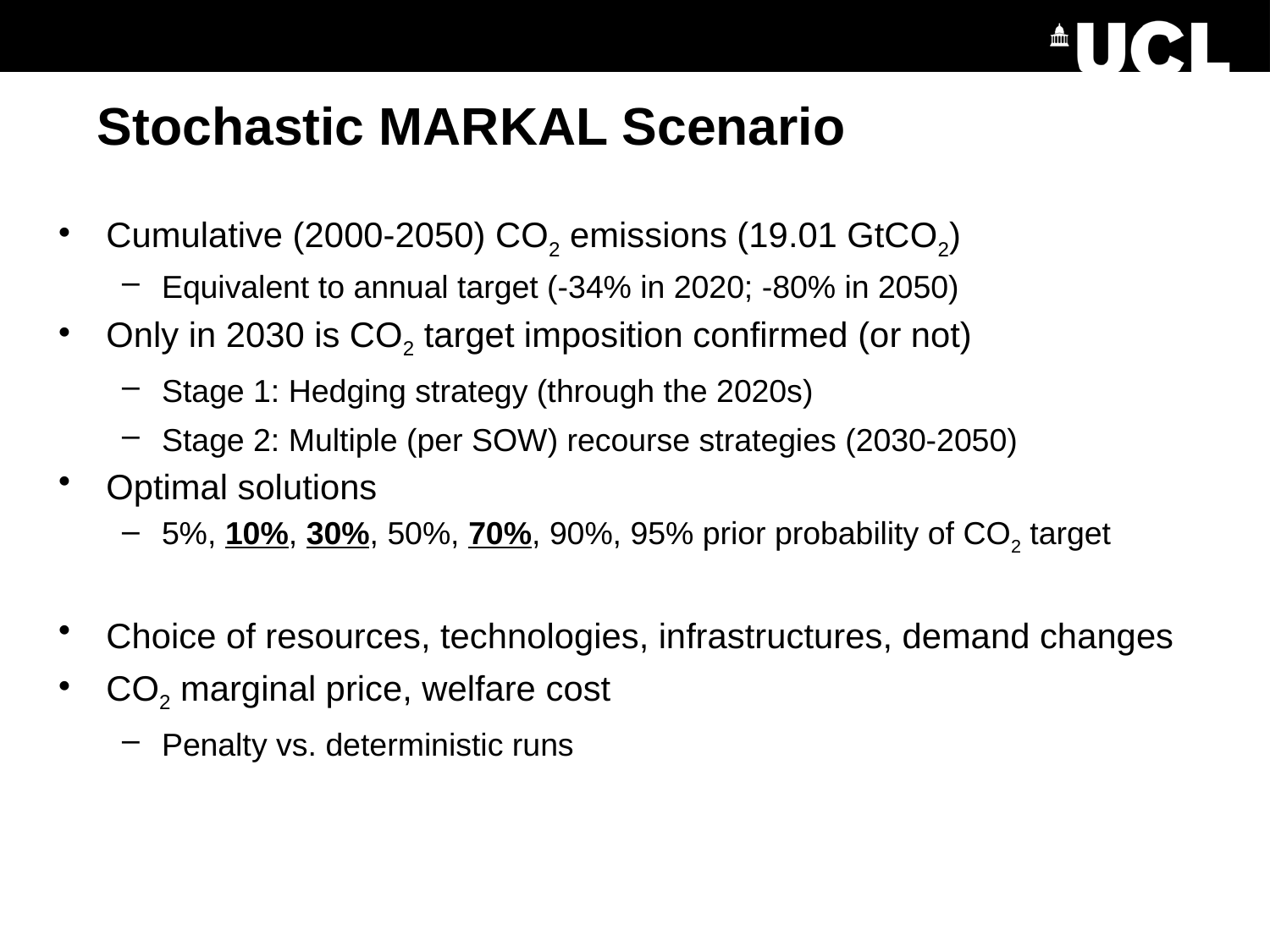

Stochastic MARKAL Scenario
Cumulative (2000-2050) CO2 emissions (19.01 GtCO2)
Equivalent to annual target (-34% in 2020; -80% in 2050)
Only in 2030 is CO2 target imposition confirmed (or not)
Stage 1: Hedging strategy (through the 2020s)
Stage 2: Multiple (per SOW) recourse strategies (2030-2050)
Optimal solutions
5%, 10%, 30%, 50%, 70%, 90%, 95% prior probability of CO2 target

Choice of resources, technologies, infrastructures, demand changes
CO2 marginal price, welfare cost
Penalty vs. deterministic runs